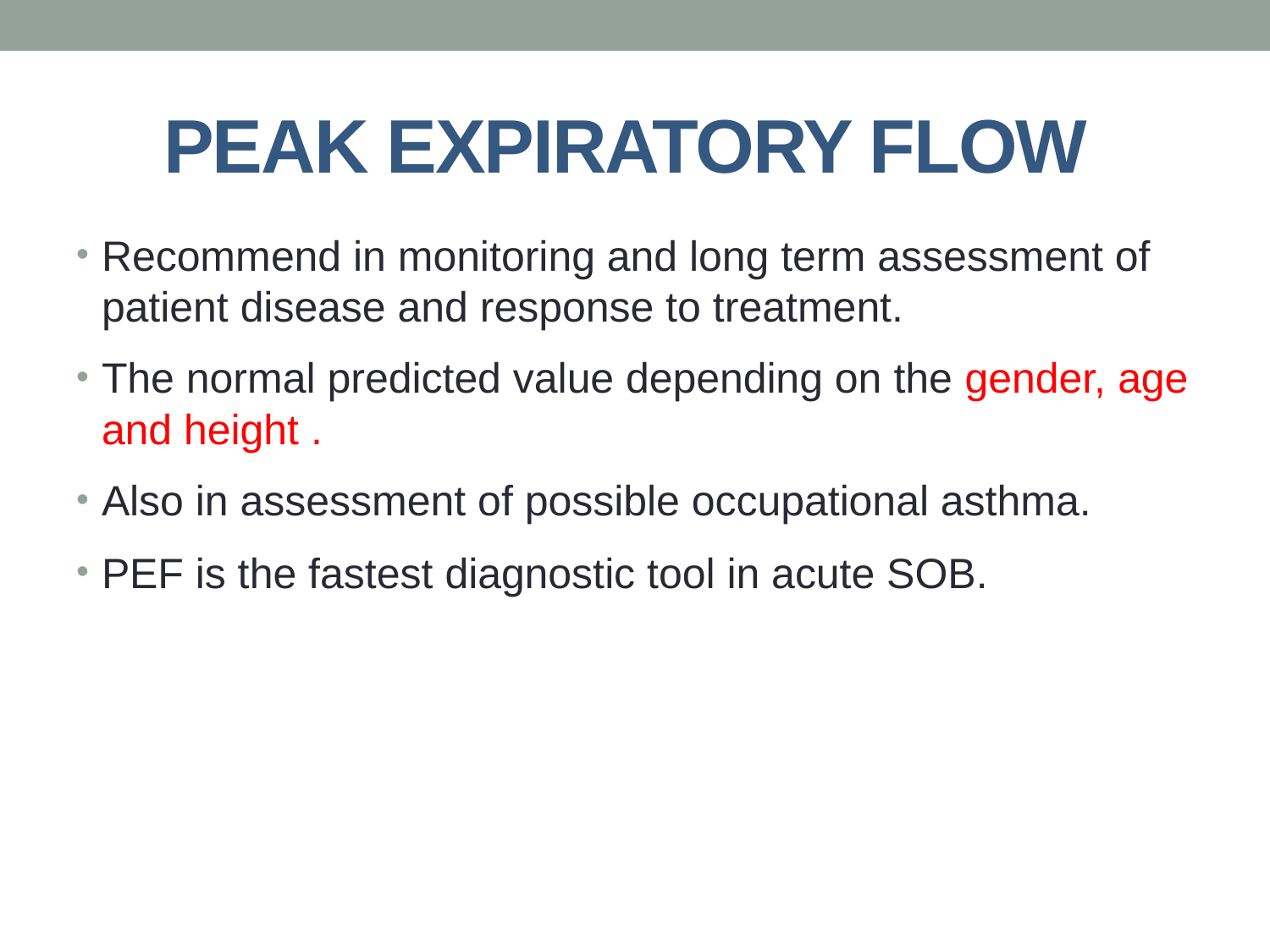

# Peak Expiratory Flow
Recommend in monitoring and long term assessment of patient disease and response to treatment.
The normal predicted value depending on the gender, age and height .
Also in assessment of possible occupational asthma.
PEF is the fastest diagnostic tool in acute SOB.